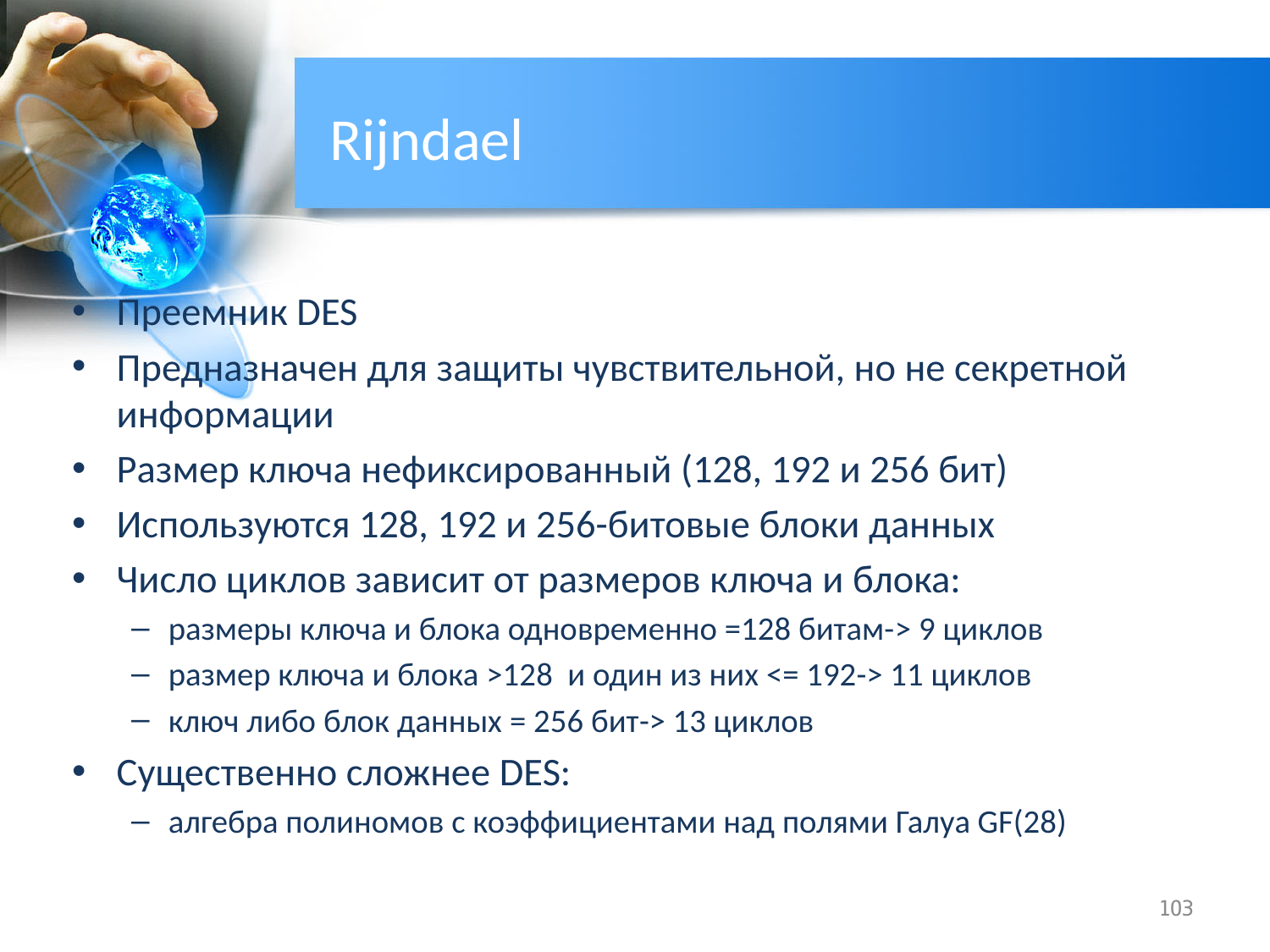

# Rijndael
Преемник DES
Предназначен для защиты чувствительной, но не секретной информации
Размер ключа нефиксированный (128, 192 и 256 бит)
Используются 128, 192 и 256-битовые блоки данных
Число циклов зависит от размеров ключа и блока:
размеры ключа и блока одновременно =128 битам-> 9 циклов
размер ключа и блока >128  и один из них <= 192-> 11 циклов
ключ либо блок данных = 256 бит-> 13 циклов
Cущественно сложнее DES:
алгебра полиномов с коэффициентами над полями Галуа GF(28)
103